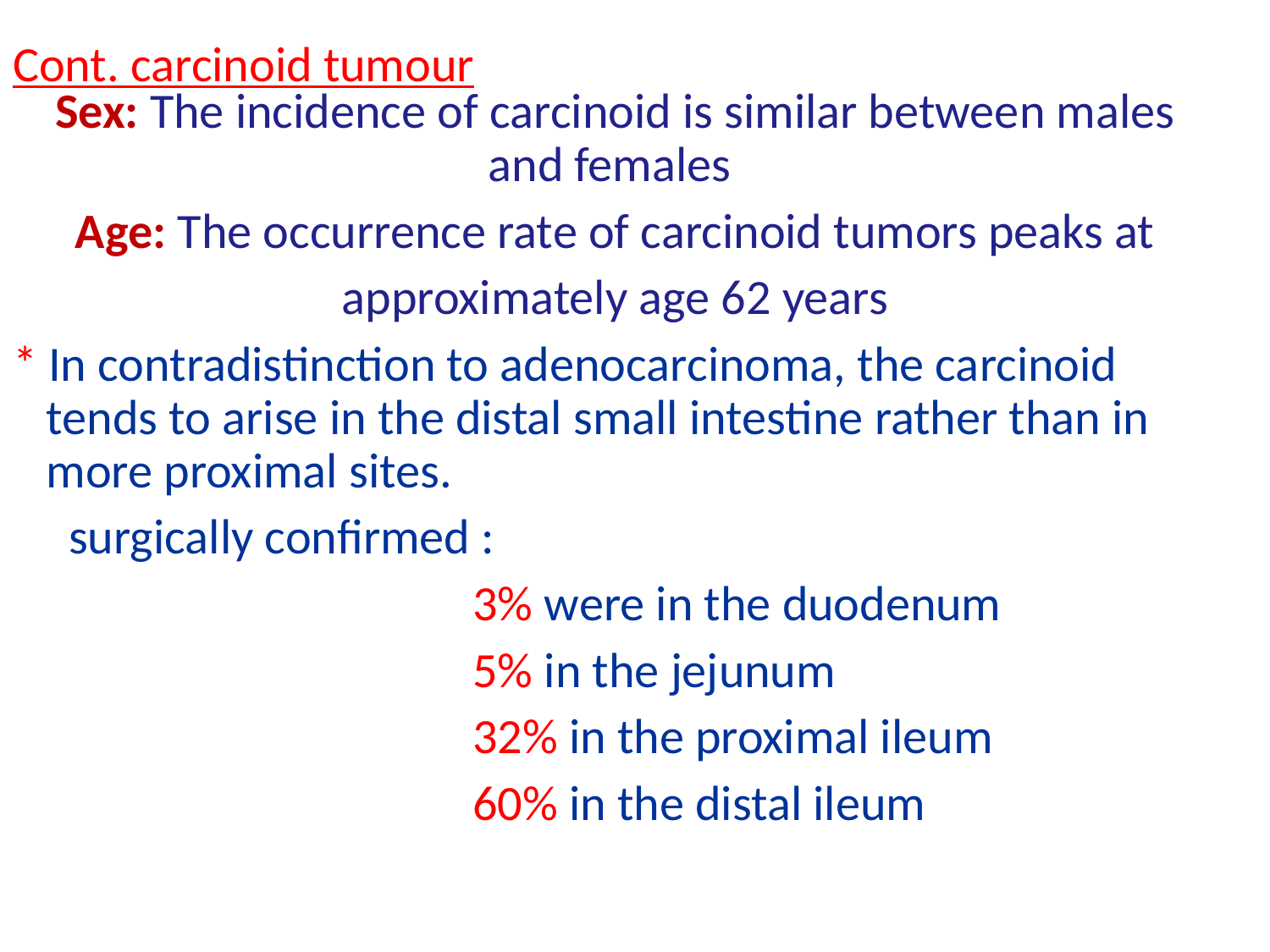

# Cont. carcinoid tumour
Sex: The incidence of carcinoid is similar between males and females
Age: The occurrence rate of carcinoid tumors peaks at
approximately age 62 years
* In contradistinction to adenocarcinoma, the carcinoid            tends to arise in the distal small intestine rather than in          more proximal sites.
     surgically confirmed :
                                         3% were in the duodenum
                                         5% in the jejunum
                                         32% in the proximal ileum
                                         60% in the distal ileum